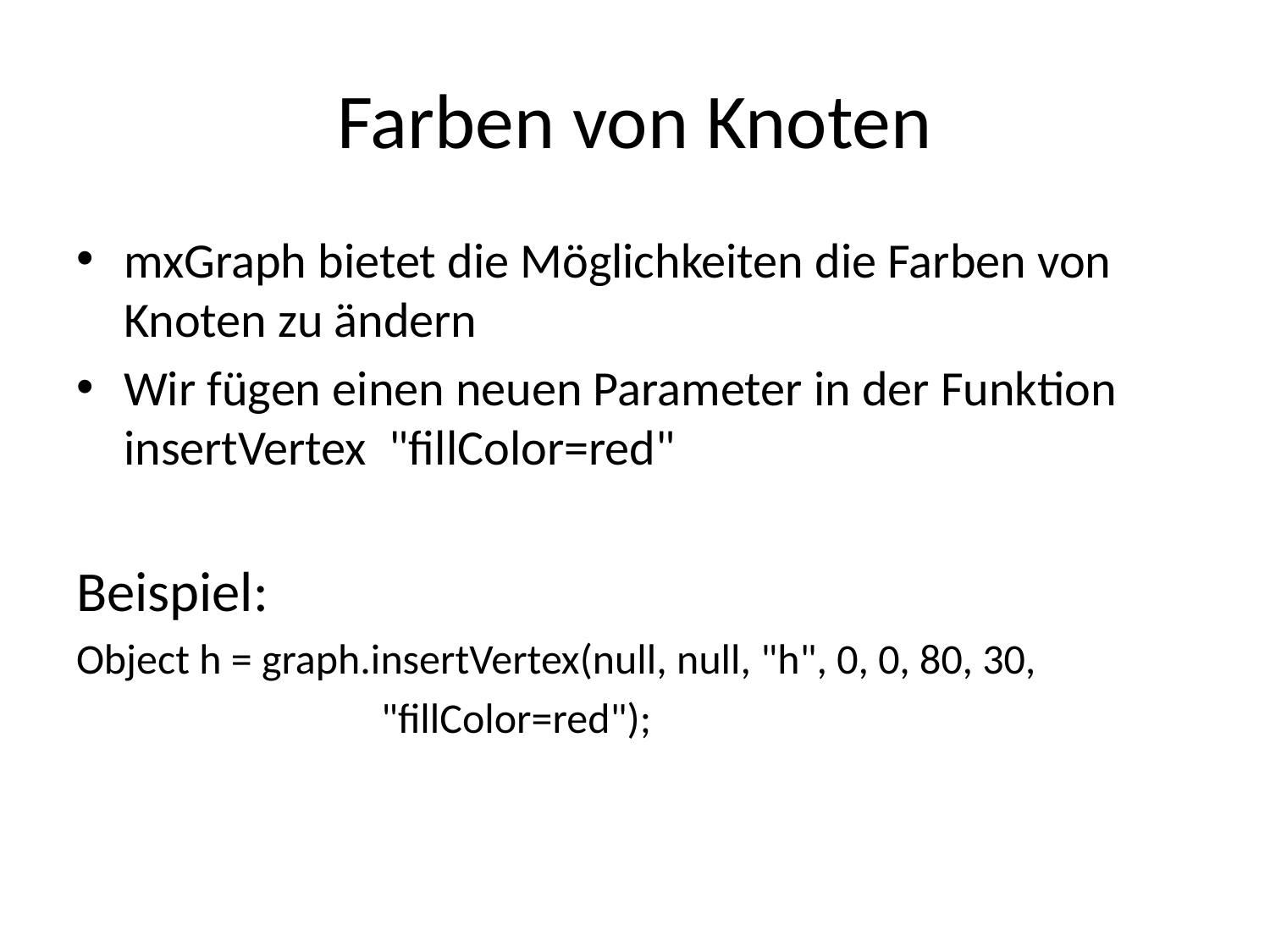

# Farben von Knoten
mxGraph bietet die Möglichkeiten die Farben von Knoten zu ändern
Wir fügen einen neuen Parameter in der Funktion insertVertex  "fillColor=red"

Beispiel:
Object h = graph.insertVertex(null, null, "h", 0, 0, 80, 30,
                                "fillColor=red");